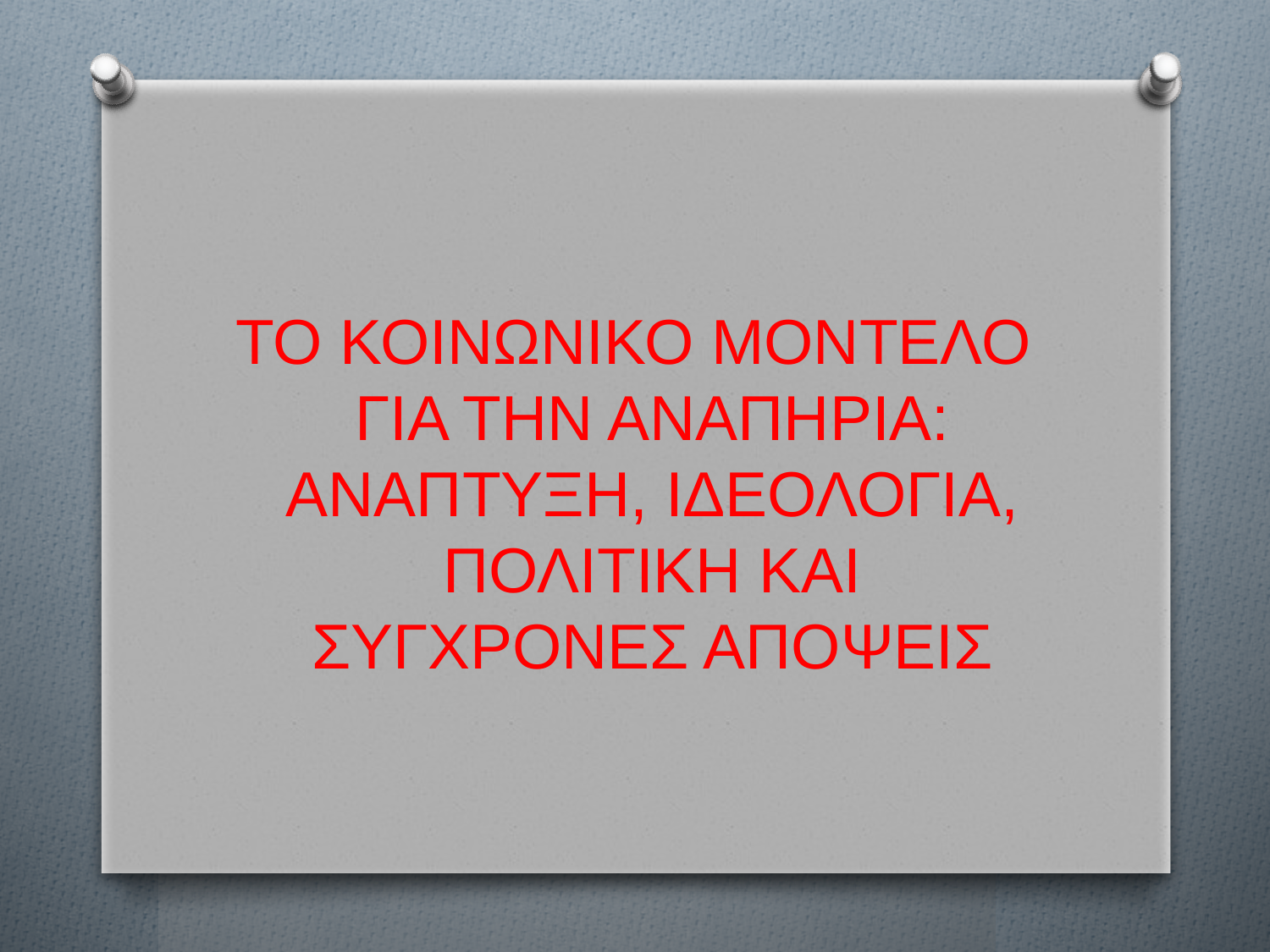

#
ΤΟ ΚΟΙΝΩΝΙΚΟ ΜΟΝΤΕΛΟ ΓΙΑ ΤΗΝ ΑΝΑΠΗΡΙΑ: ΑΝΑΠΤΥΞΗ, ΙΔΕΟΛΟΓΙΑ, ΠΟΛΙΤΙΚΗ ΚΑΙ ΣΥΓΧΡΟΝΕΣ ΑΠΟΨΕΙΣ